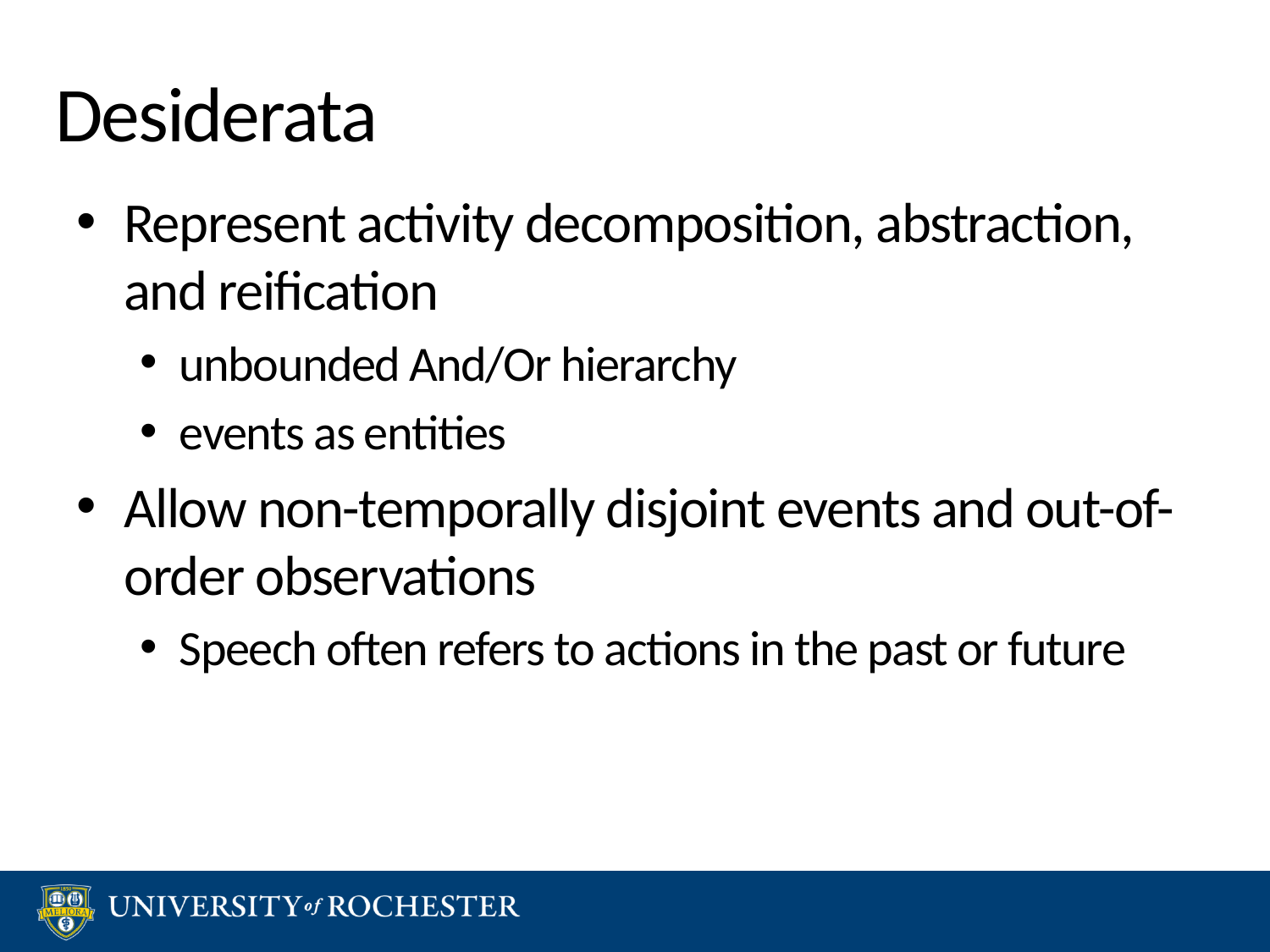

# Desiderata
Represent activity decomposition, abstraction, and reification
unbounded And/Or hierarchy
events as entities
Allow non-temporally disjoint events and out-of-order observations
Speech often refers to actions in the past or future